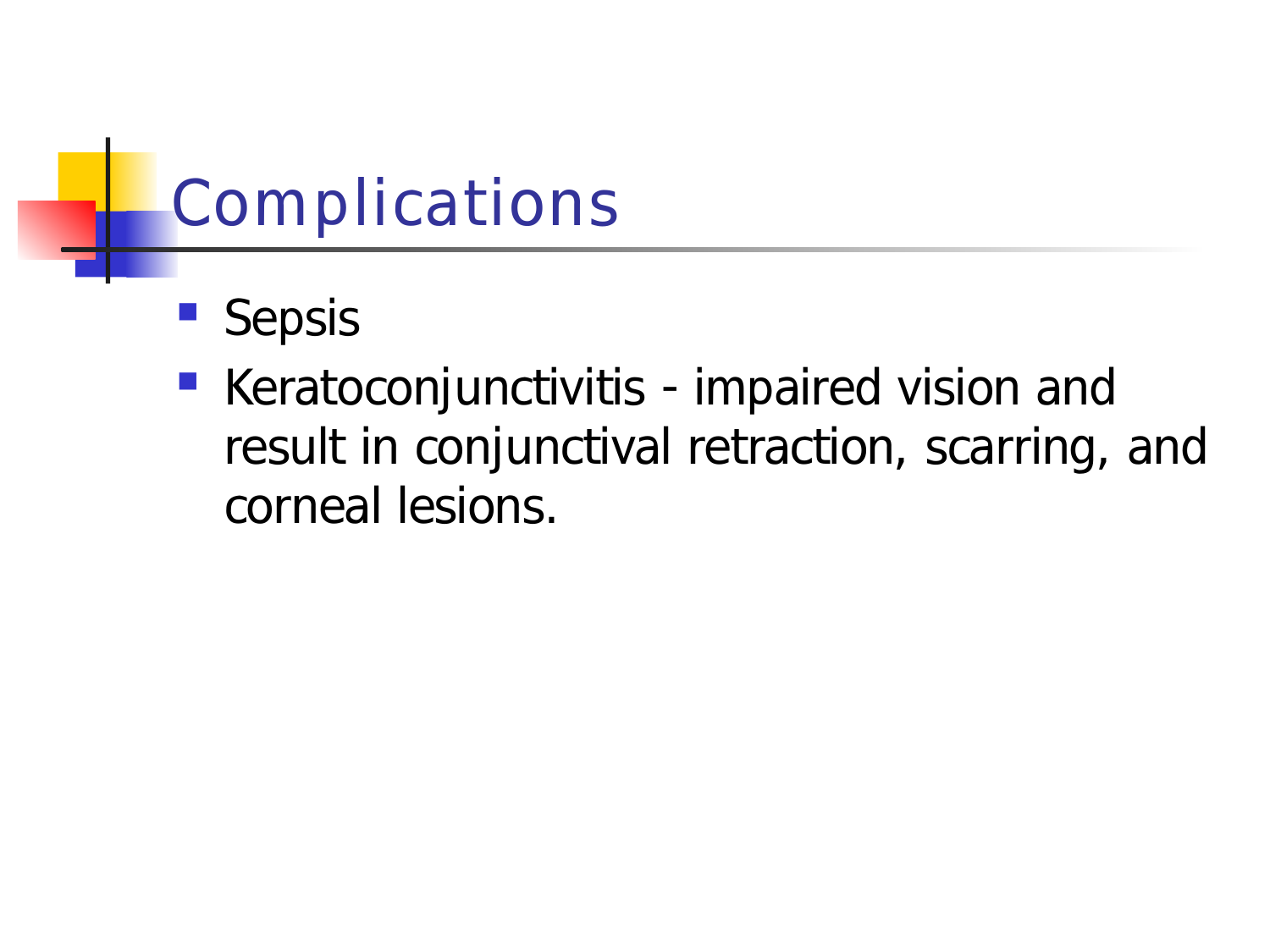

# Complications
Sepsis
Keratoconjunctivitis - impaired vision and result in conjunctival retraction, scarring, and corneal lesions.